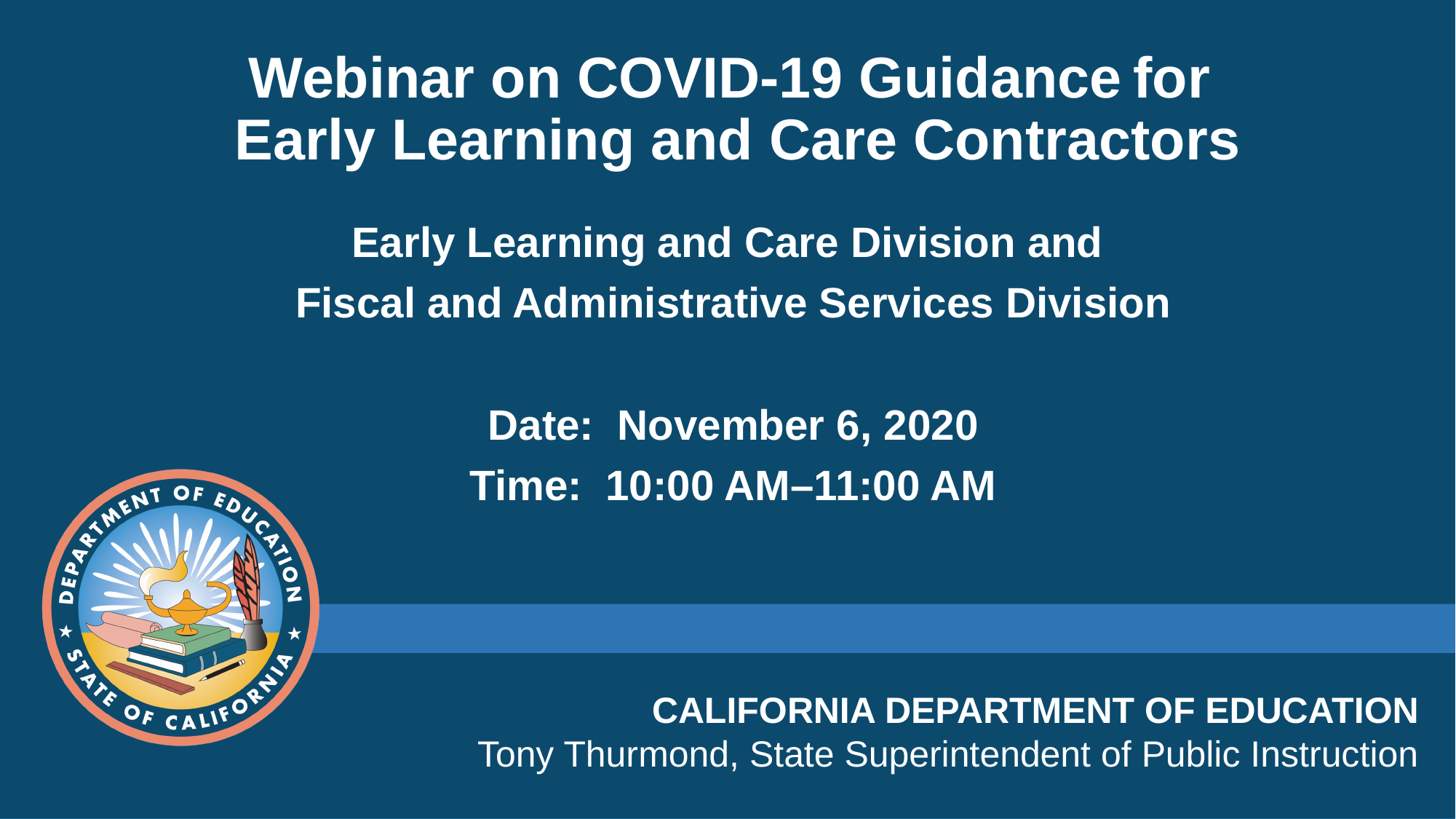

# Webinar on COVID-19 Guidance for  Early Learning and Care Contractors
Early Learning and Care Division and
Fiscal and Administrative Services Division

Date:  November 6, 2020
Time:  10:00 AM–11:00 AM